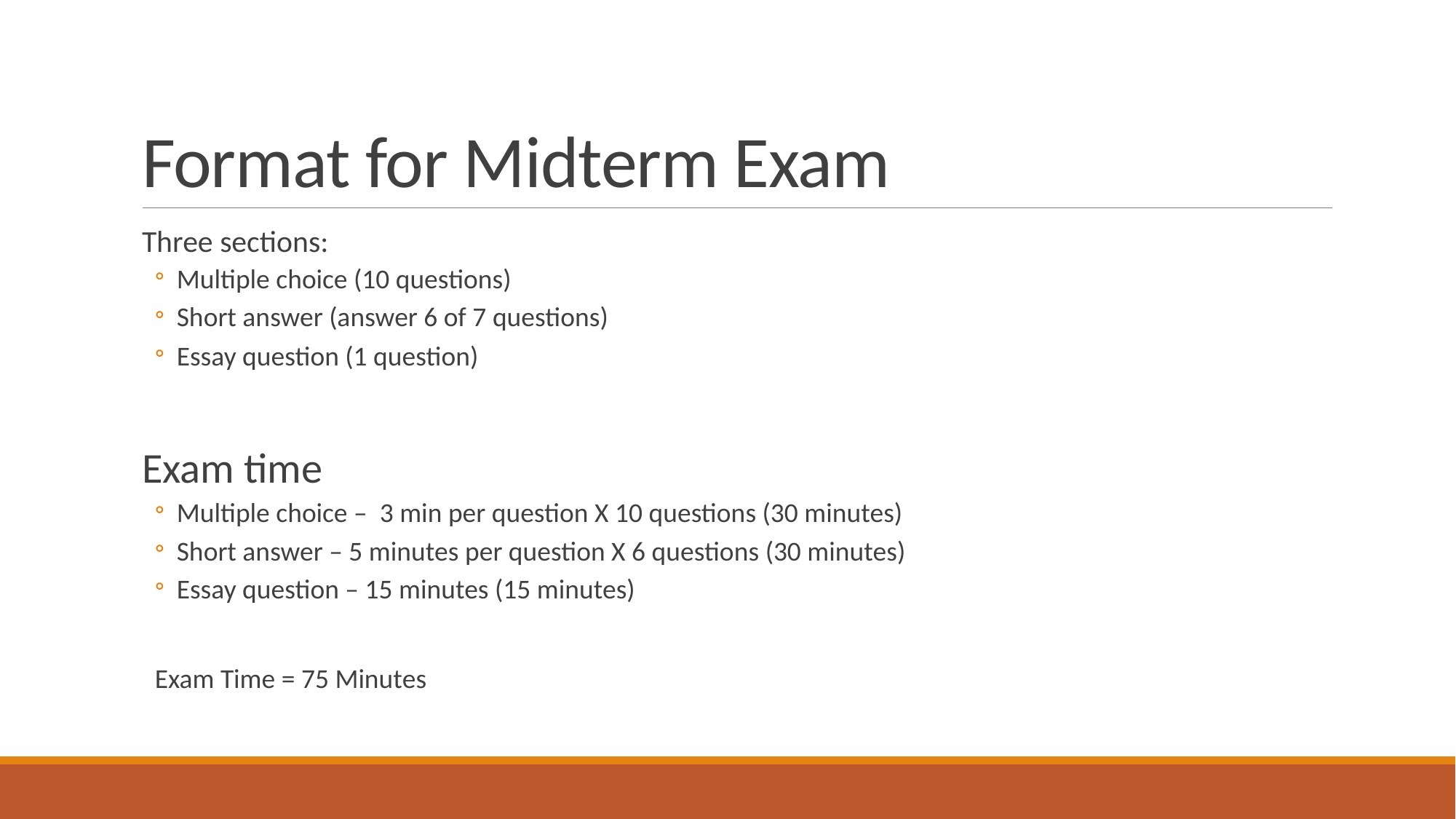

# Format for Midterm Exam
Three sections:
Multiple choice (10 questions)
Short answer (answer 6 of 7 questions)
Essay question (1 question)

Exam time
Multiple choice –  3 min per question X 10 questions (30 minutes)
Short answer – 5 minutes per question X 6 questions (30 minutes)
Essay question – 15 minutes (15 minutes)

Exam Time = 75 Minutes